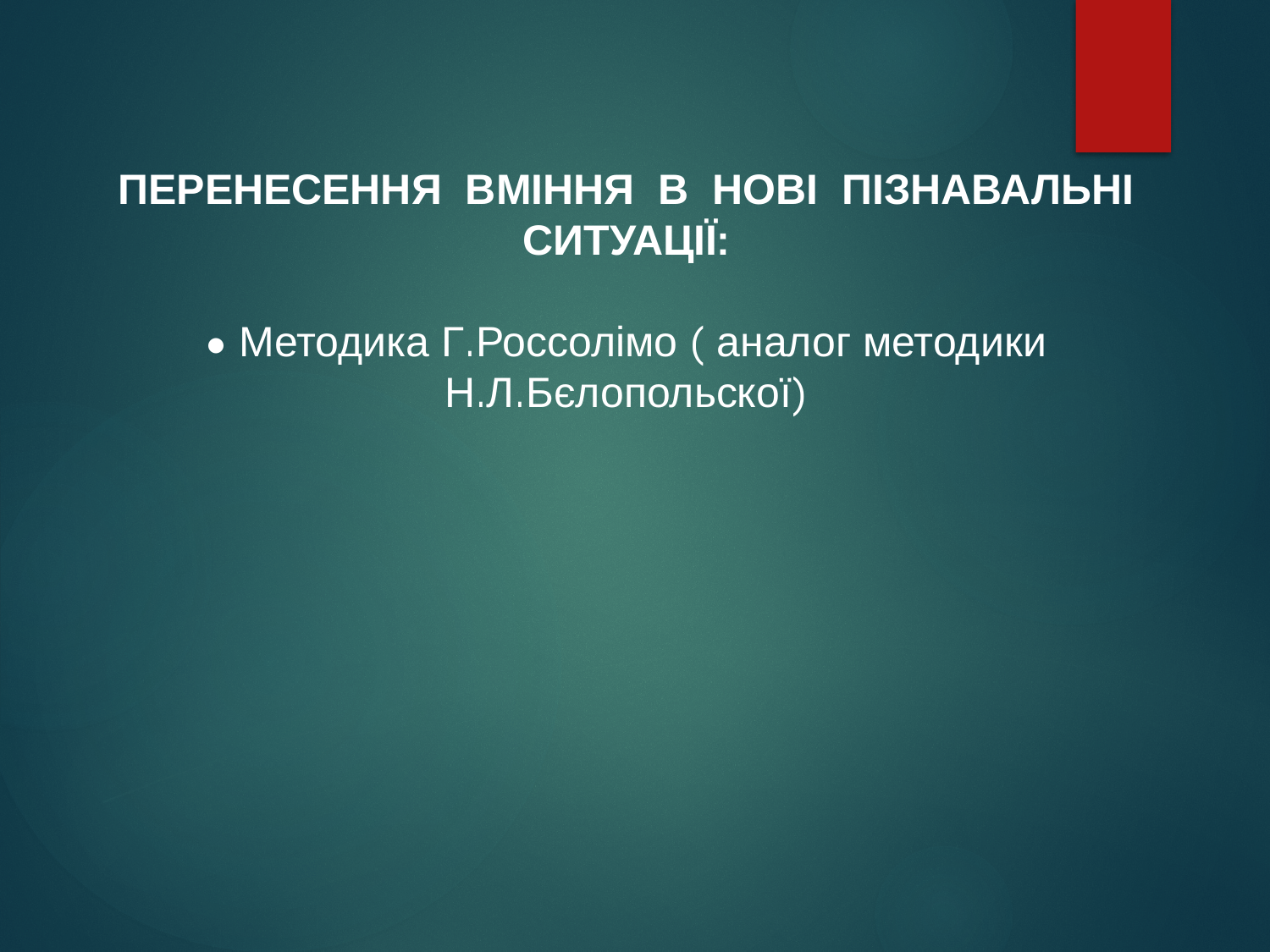

ПЕРЕНЕСЕННЯ  ВМІННЯ  В  НОВІ  ПІЗНАВАЛЬНІ СИТУАЦІЇ:

• Методика Г.Россолімо ( аналог методики Н.Л.Бєлопольскої)